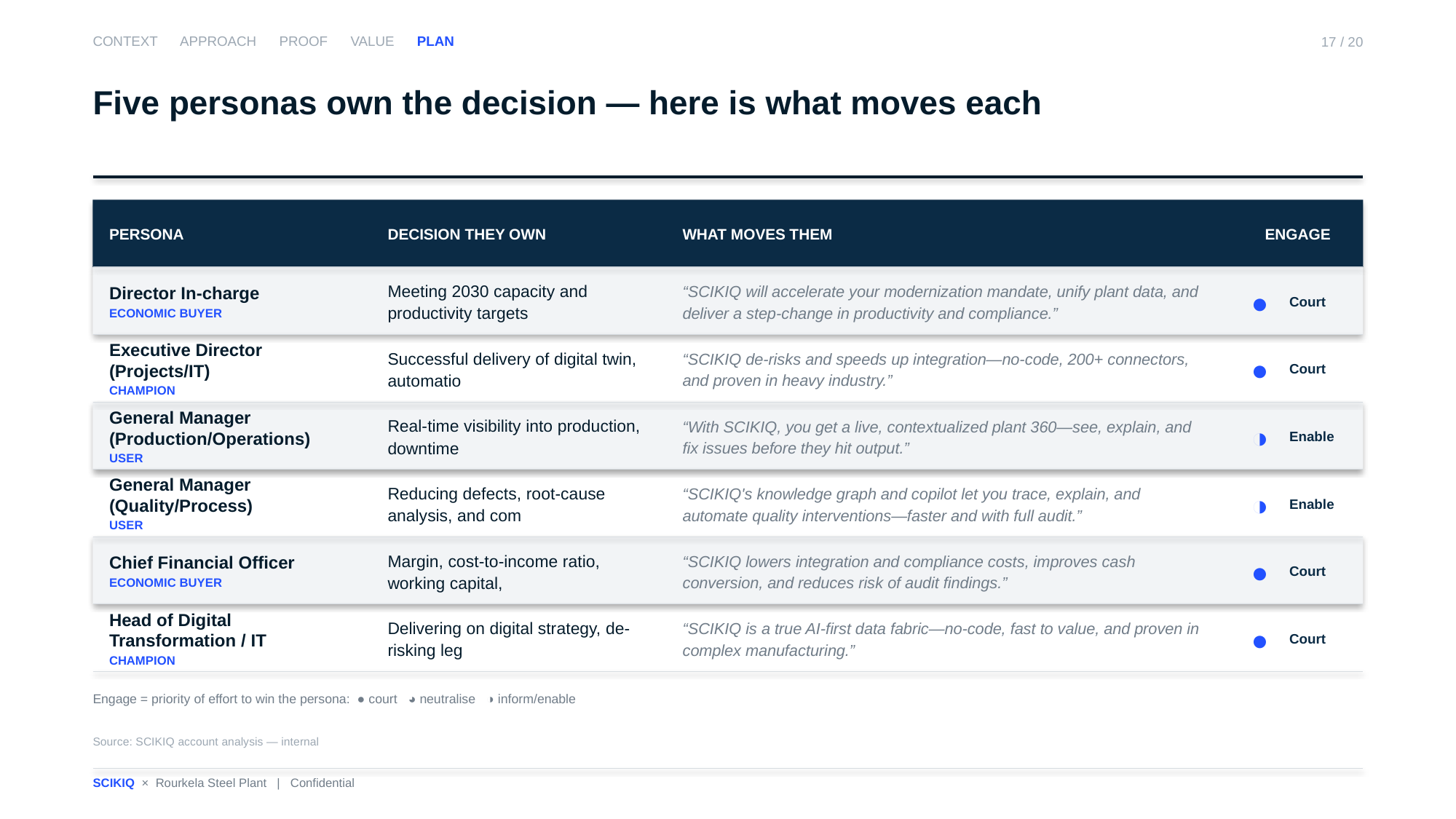

CONTEXT      APPROACH      PROOF      VALUE      PLAN
17 / 20
Five personas own the decision — here is what moves each

PERSONA
DECISION THEY OWN
WHAT MOVES THEM
ENGAGE

Director In-charge
ECONOMIC BUYER
Meeting 2030 capacity and productivity targets
“SCIKIQ will accelerate your modernization mandate, unify plant data, and deliver a step-change in productivity and compliance.”
Court
●
Executive Director (Projects/IT)
CHAMPION
Successful delivery of digital twin, automatio
“SCIKIQ de-risks and speeds up integration—no-code, 200+ connectors, and proven in heavy industry.”
Court
●

General Manager (Production/Operations)
USER
Real-time visibility into production, downtime
“With SCIKIQ, you get a live, contextualized plant 360—see, explain, and fix issues before they hit output.”
Enable
◑
General Manager (Quality/Process)
USER
Reducing defects, root-cause analysis, and com
“SCIKIQ's knowledge graph and copilot let you trace, explain, and automate quality interventions—faster and with full audit.”
Enable
◑

Chief Financial Officer
ECONOMIC BUYER
Margin, cost-to-income ratio, working capital,
“SCIKIQ lowers integration and compliance costs, improves cash conversion, and reduces risk of audit findings.”
Court
●
Head of Digital Transformation / IT
CHAMPION
Delivering on digital strategy, de-risking leg
“SCIKIQ is a true AI-first data fabric—no-code, fast to value, and proven in complex manufacturing.”
Court
●
Engage = priority of effort to win the persona:  ● court   ◕ neutralise   ◑ inform/enable
Source: SCIKIQ account analysis — internal
SCIKIQ  ×  Rourkela Steel Plant   |   Confidential